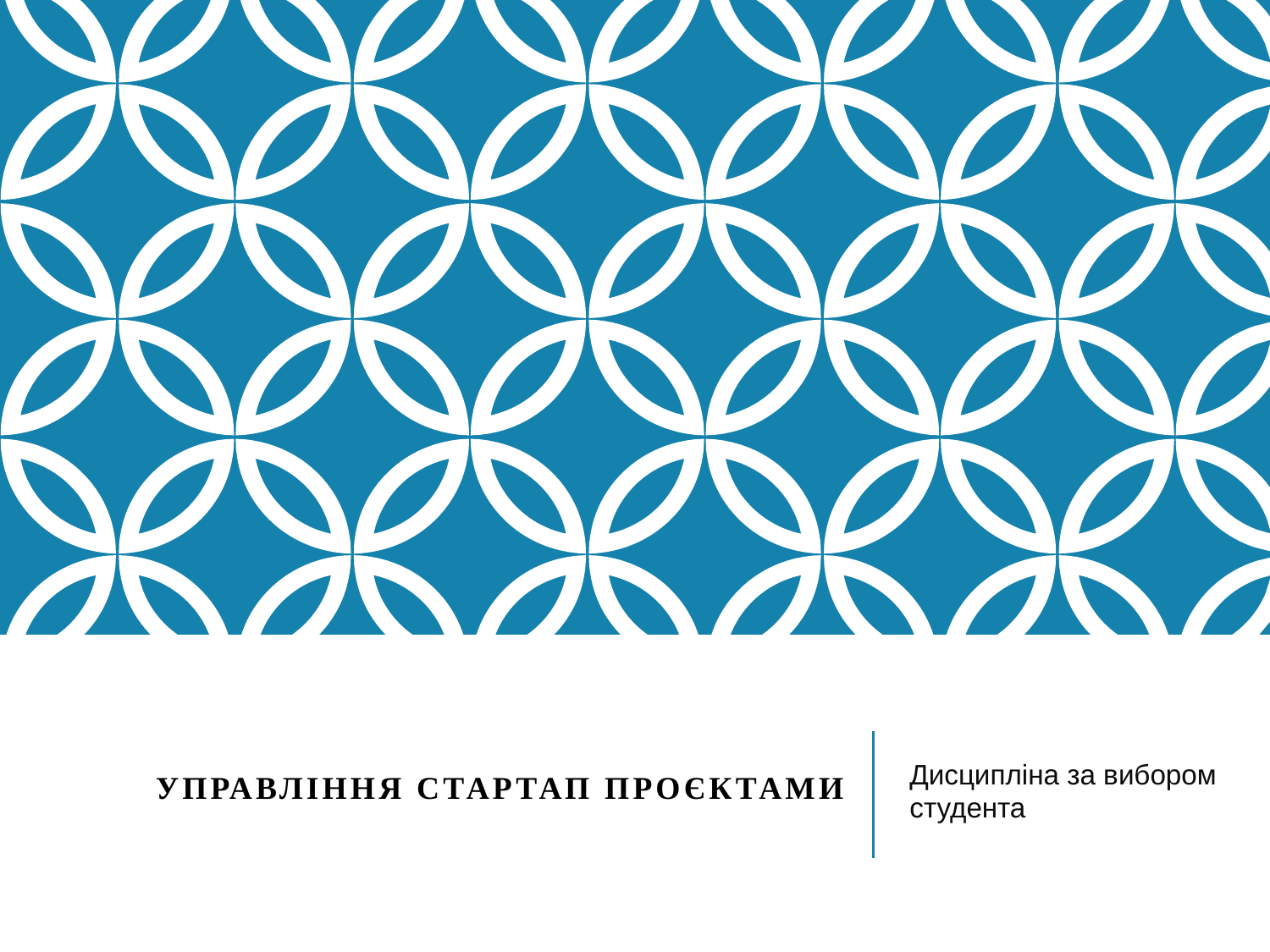

# УПРАВЛІННЯ стартап ПРОЄКТАМИ
Дисципліна за вибором студента